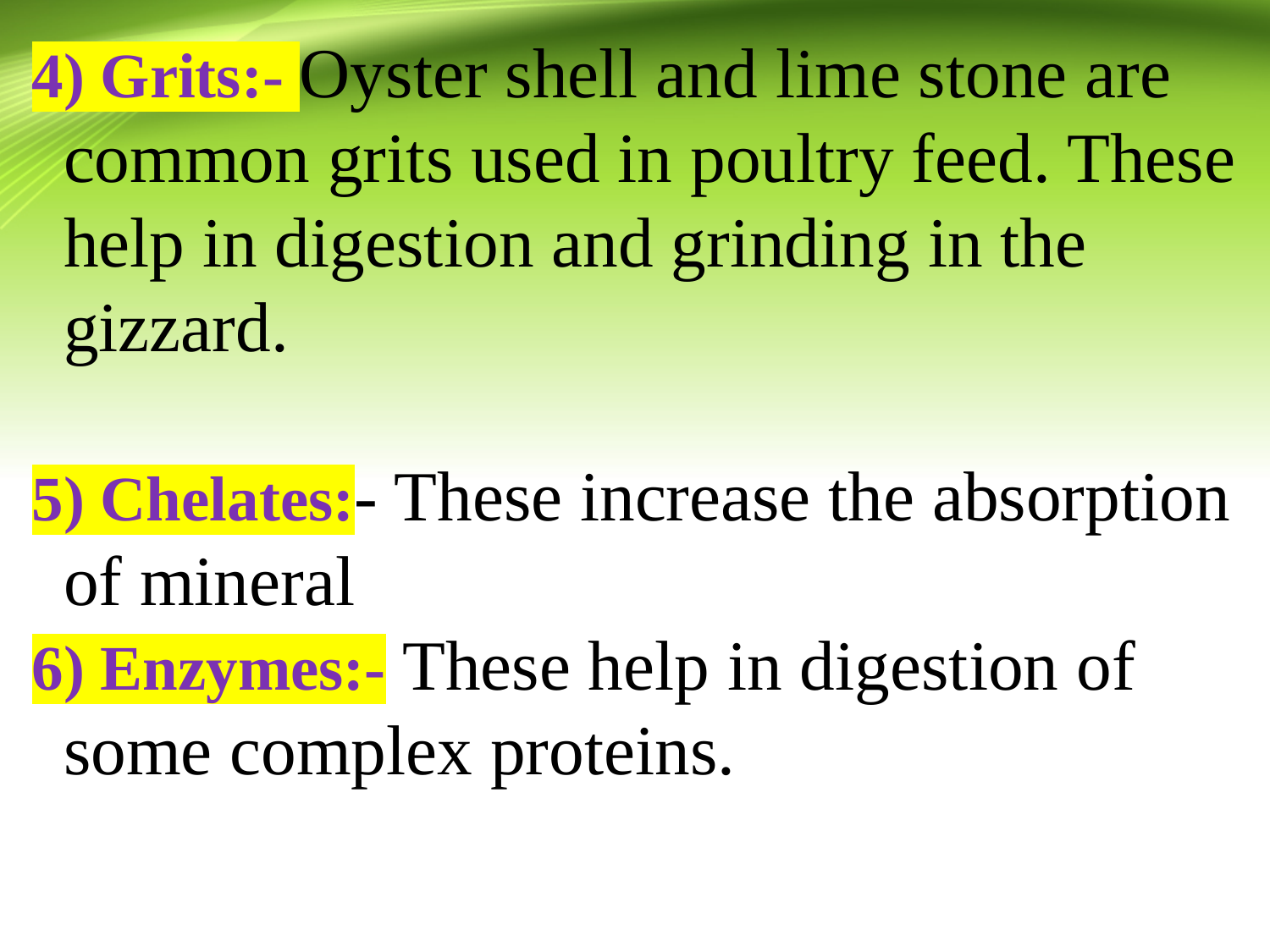

4) Grits:- Oyster shell and lime stone are common grits used in poultry feed. These help in digestion and grinding in the gizzard.

5) Chelates:- These increase the absorption of mineral
6) Enzymes:- These help in digestion of some complex proteins.